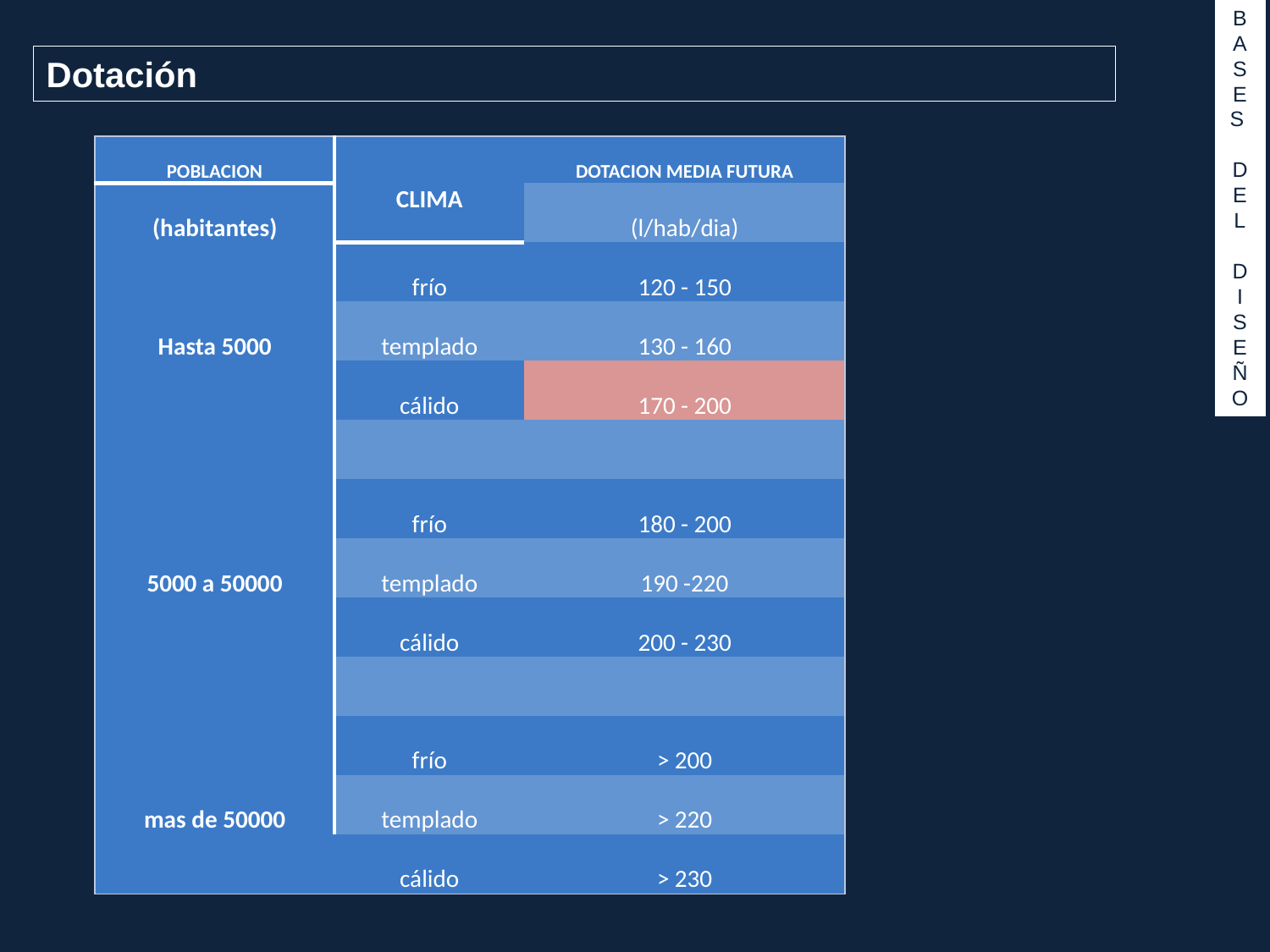

BASES

DEL

D
I
SEÑO
Dotación
| POBLACION | CLIMA | DOTACION MEDIA FUTURA |
| --- | --- | --- |
| (habitantes) |  | (l/hab/dia) |
|  | frío | 120 - 150 |
| Hasta 5000 | templado | 130 - 160 |
|  | cálido | 170 - 200 |
|  |  |  |
|  | frío | 180 - 200 |
| 5000 a 50000 | templado | 190 -220 |
|  | cálido | 200 - 230 |
|  |  |  |
|  | frío | ˃ 200 |
| mas de 50000 | templado | ˃ 220 |
|  | cálido | ˃ 230 |